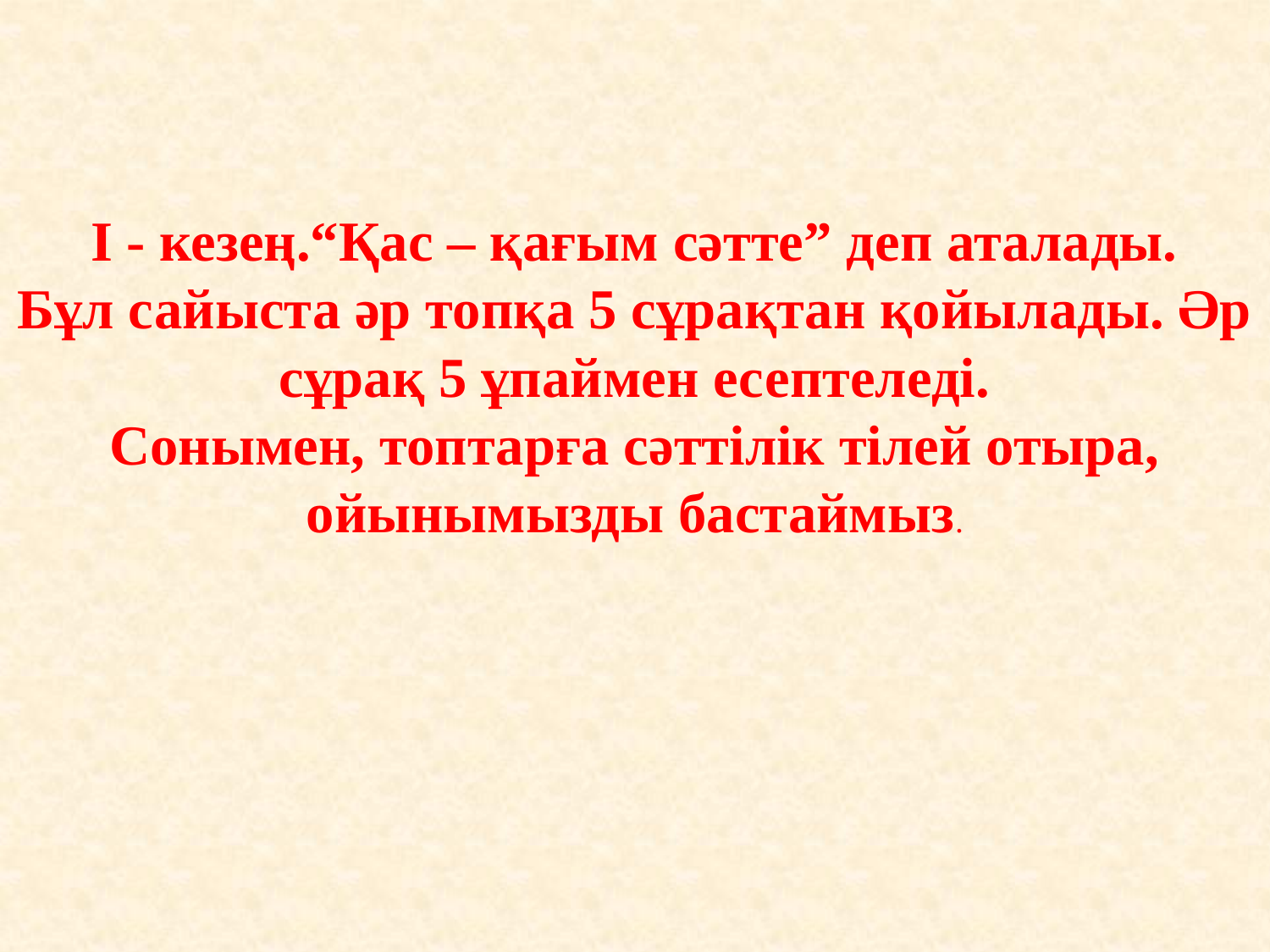

І - кезең.“Қас – қағым сәтте” деп аталады.
Бұл сайыста әр топқа 5 сұрақтан қойылады. Әр сұрақ 5 ұпаймен есептеледі.
Сонымен, топтарға сәттілік тілей отыра, ойынымызды бастаймыз.
#